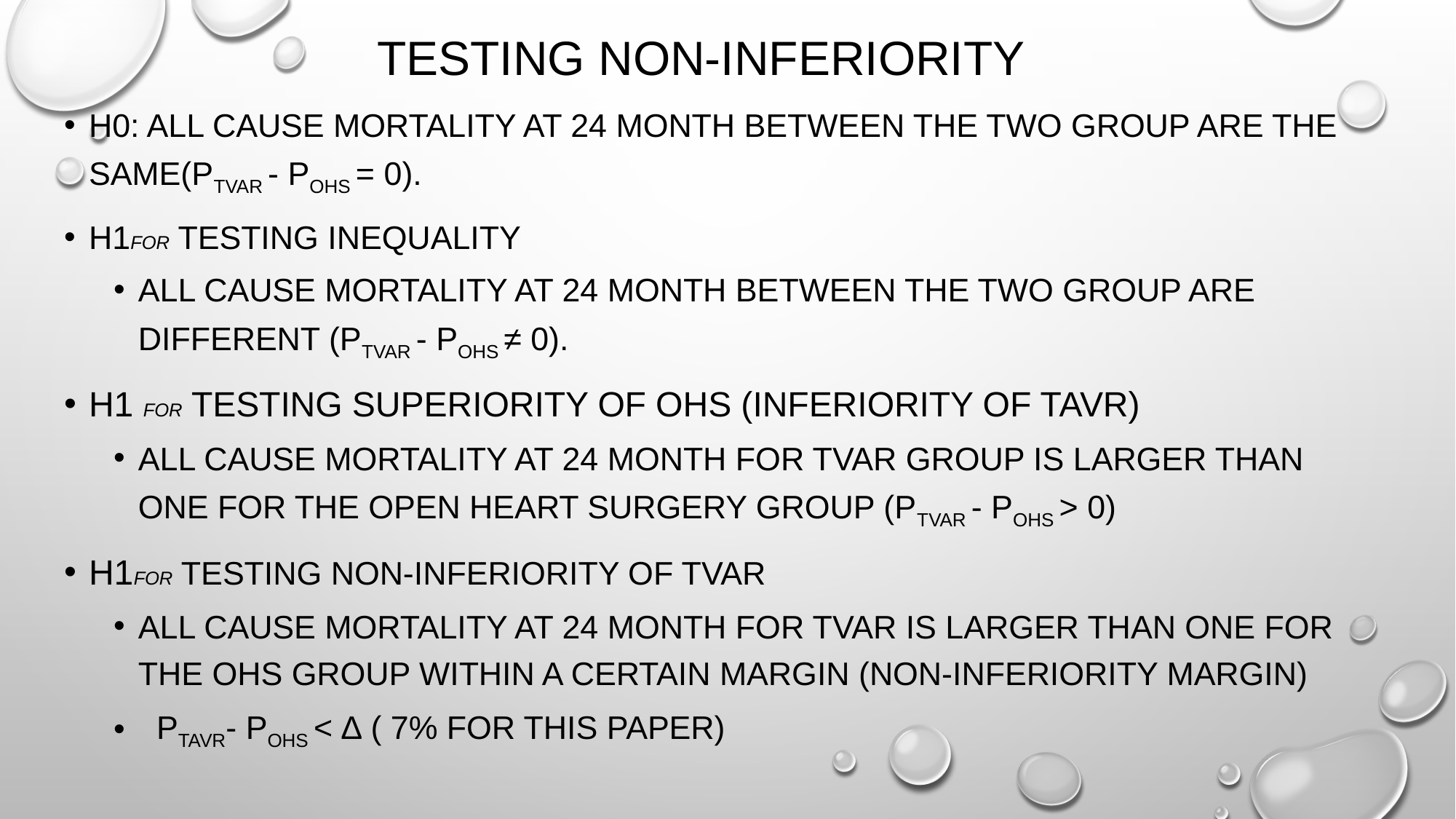

# Testing Non-inferiority
H0: all cause mortality at 24 month between the two group are the same(PTvar - Pohs = 0).
H1for testing inequality
all cause mortality at 24 month between the two group are different (PTvar - Pohs ≠ 0).
H1 for testing superiority of OHS (inferiority of TAVR)
all cause mortality at 24 month For tVAR group is larger than one For the open heart surgery group (PTvar - Pohs > 0)
H1for Testing non-inferiority of TVAR
all cause mortality at 24 month for TVAR is larger than one for the ohs group within a certain margin (non-inferiority margin)
  Ptavr- Pohs < ∆ ( 7% for this paper)